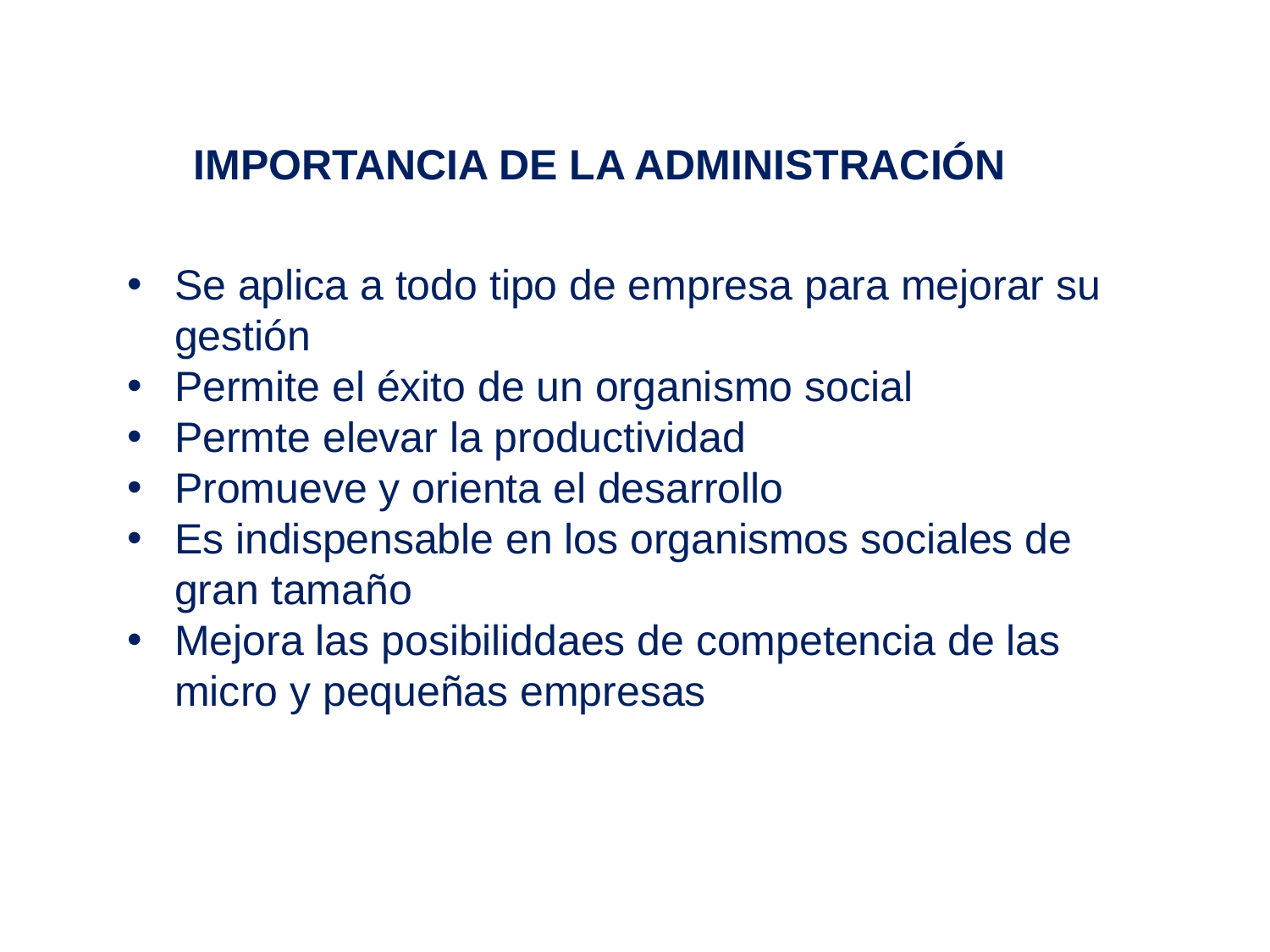

IMPORTANCIA DE LA ADMINISTRACIÓN
Se aplica a todo tipo de empresa para mejorar su gestión
Permite el éxito de un organismo social
Permte elevar la productividad
Promueve y orienta el desarrollo
Es indispensable en los organismos sociales de gran tamaño
Mejora las posibiliddaes de competencia de las micro y pequeñas empresas